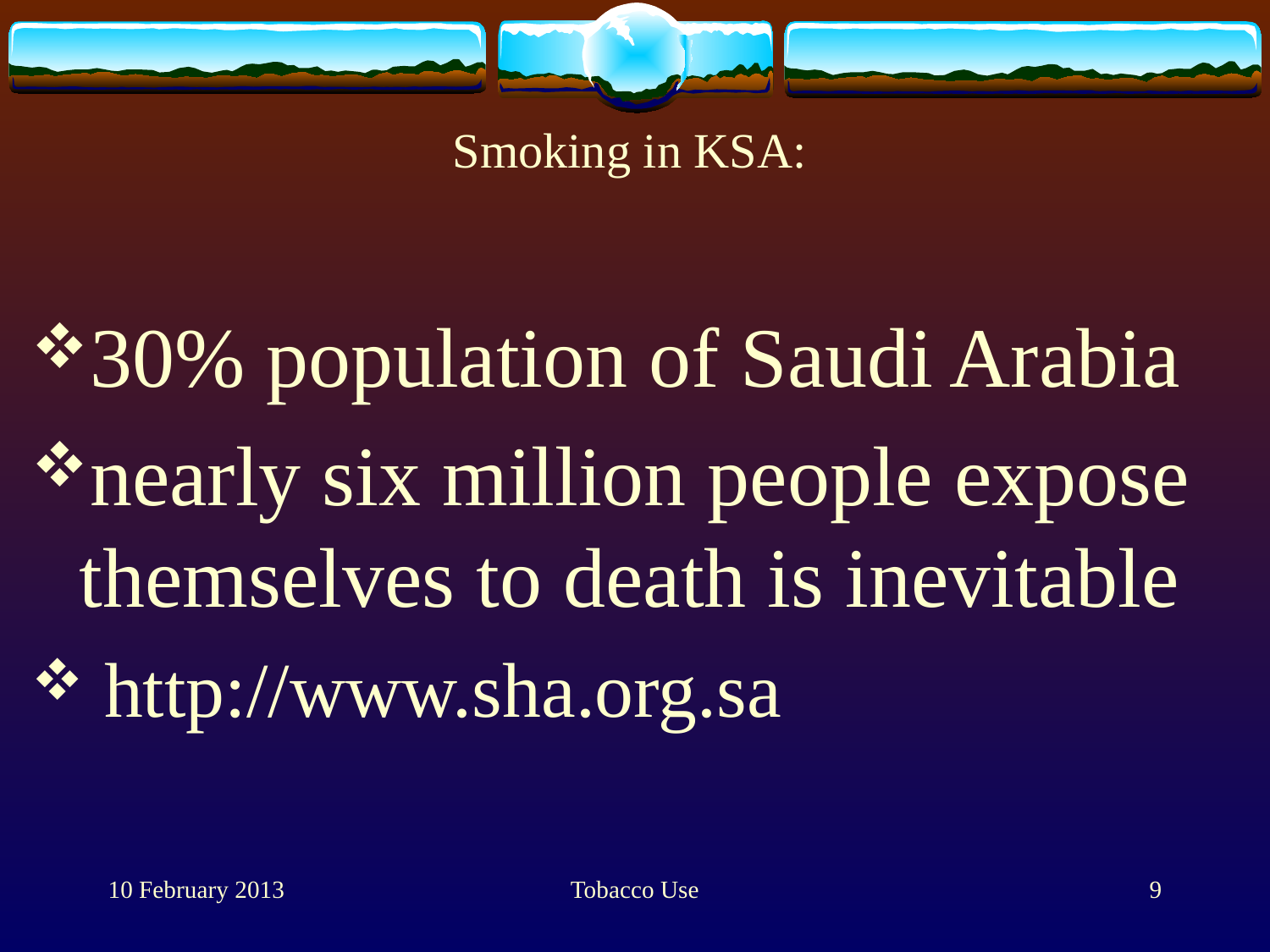

# Smoking in KSA:
30% population of Saudi Arabia
nearly six million people expose themselves to death is inevitable
 http://www.sha.org.sa

10 February 2013
Tobacco Use
9